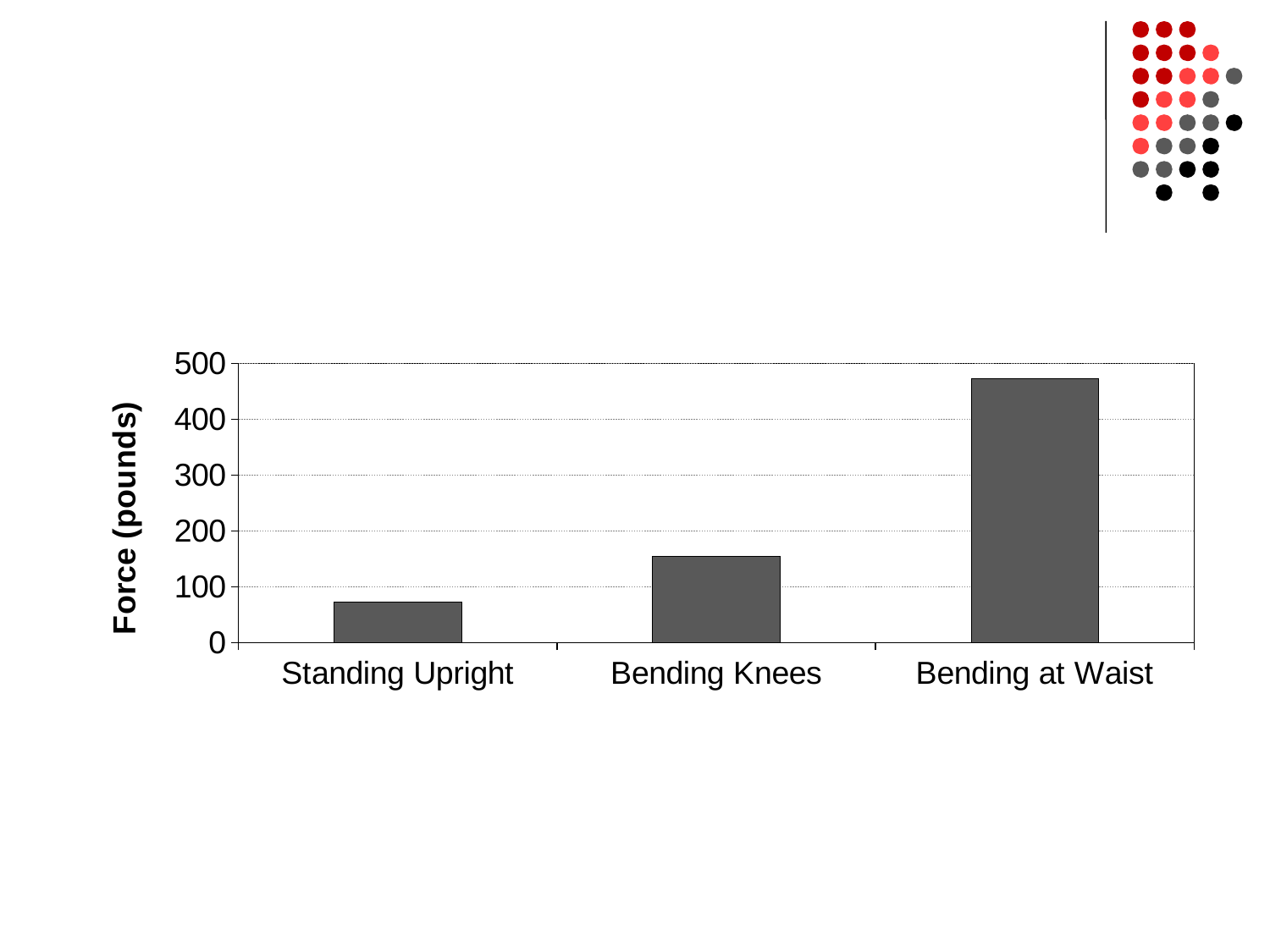

### Chart

| Category | Column1 |
|---|---|
| Standing Upright | 73.3 |
| Bending Knees | 154.8 |
| Bending at Waist | 472.0 |